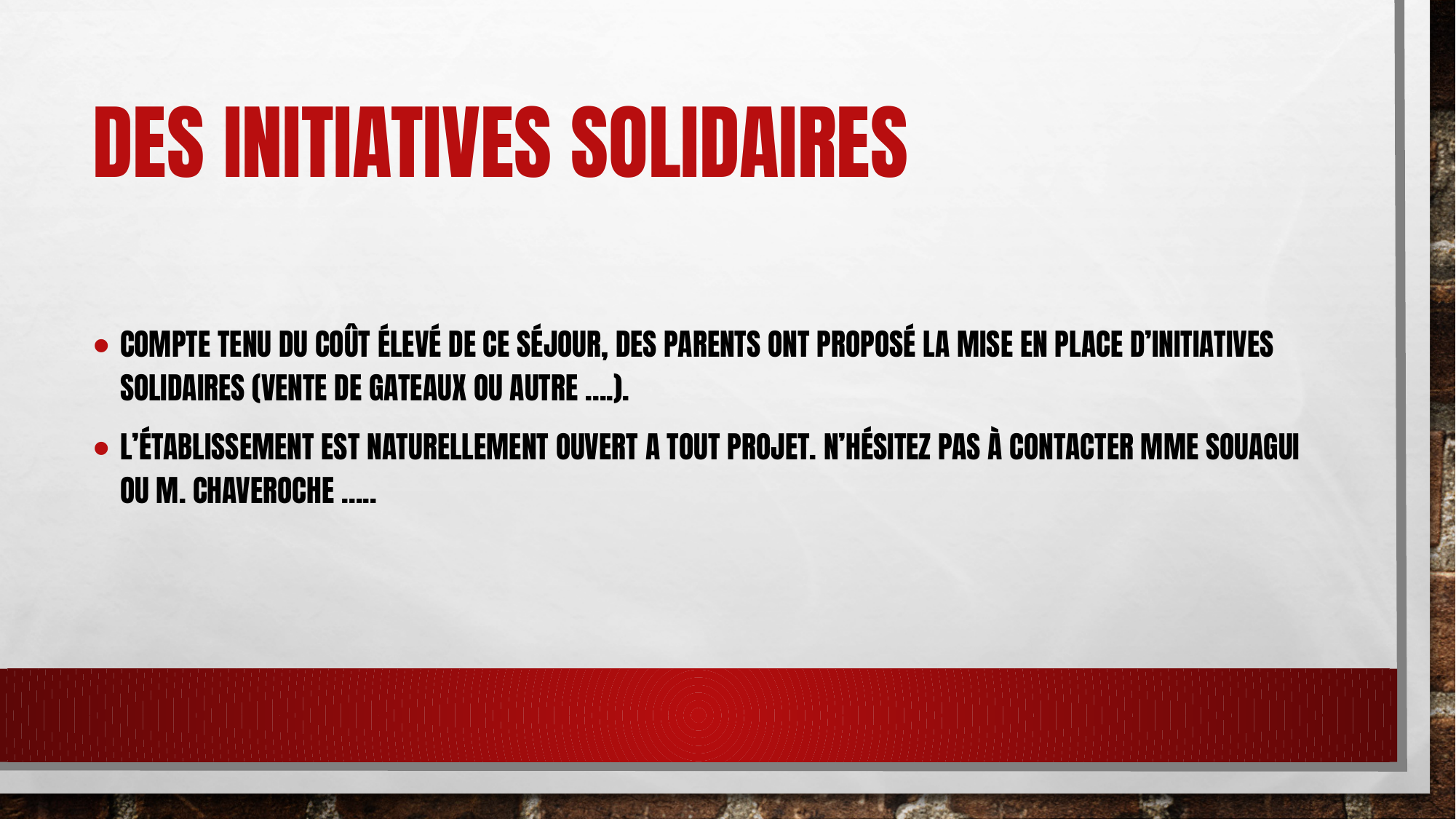

# Des initiatives solidaires
Compte tenu du coût élevé de ce séjour, des parents ont proposé la mise en place d’initiatives solidaires (vente de gateaux ou autre ….).
L’établissement est naturellement ouvert a tout projet. N’hésitez pas à contacter Mme Souagui ou m. chaveroche …..